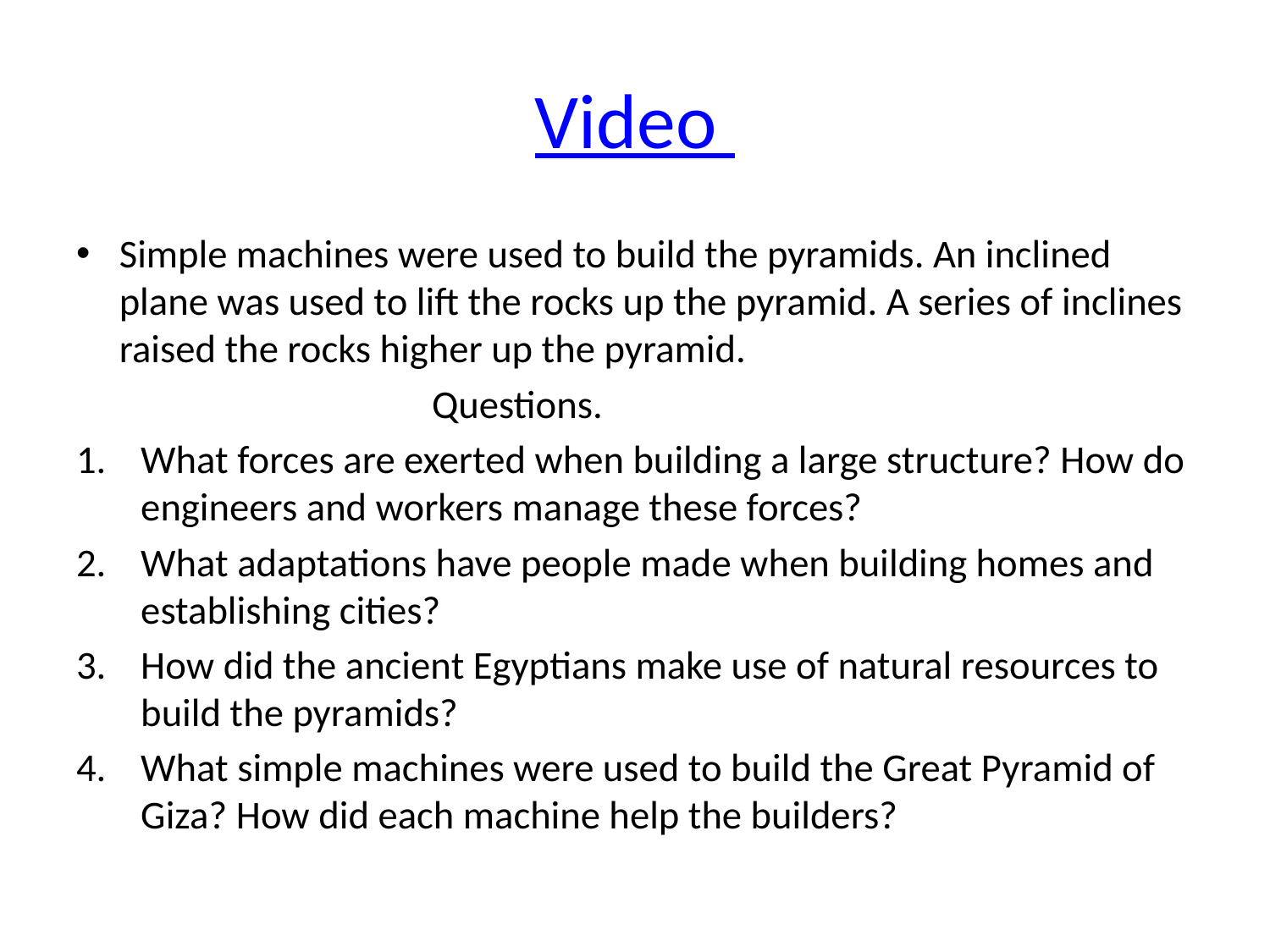

# Video
Simple machines were used to build the pyramids. An inclined plane was used to lift the rocks up the pyramid. A series of inclines raised the rocks higher up the pyramid.
				Questions.
What forces are exerted when building a large structure? How do engineers and workers manage these forces?
What adaptations have people made when building homes and establishing cities?
How did the ancient Egyptians make use of natural resources to build the pyramids?
What simple machines were used to build the Great Pyramid of Giza? How did each machine help the builders?